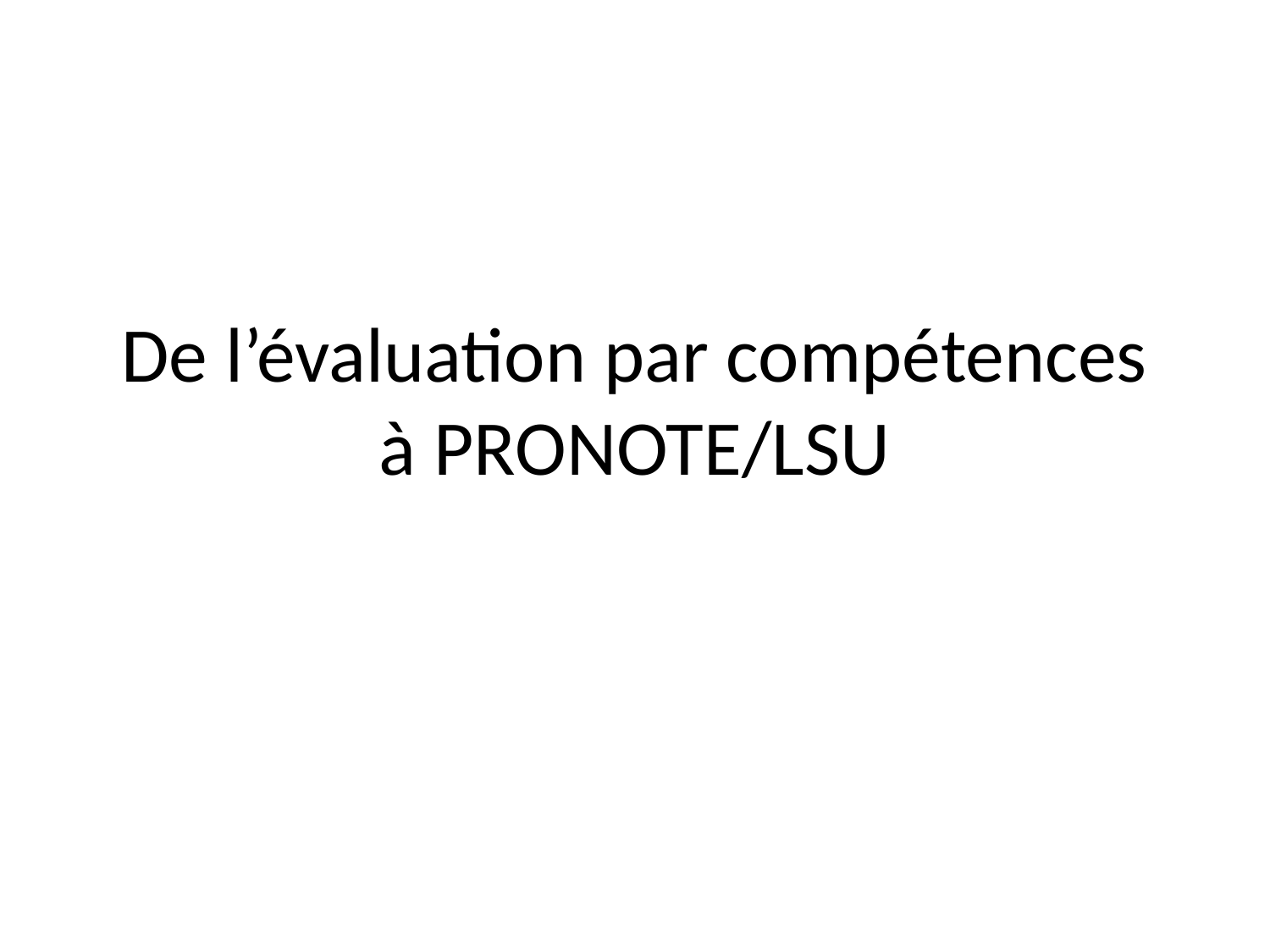

# De l’évaluation par compétences à PRONOTE/LSU